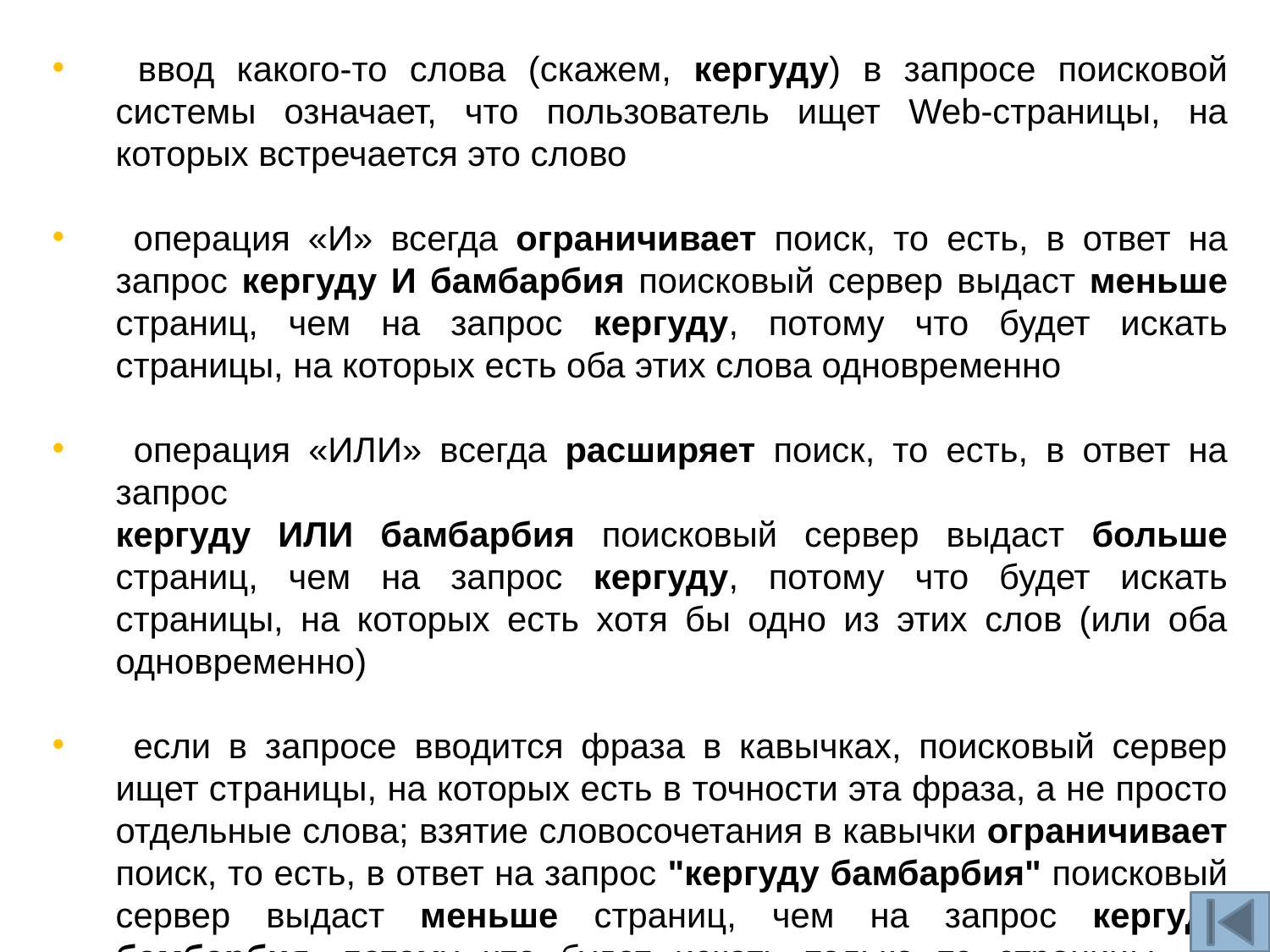

ввод какого-то слова (скажем, кергуду) в запросе поисковой системы означает, что пользователь ищет Web-страницы, на которых встречается это слово

 операция «И» всегда ограничивает поиск, то есть, в ответ на запрос кергуду И бамбарбия поисковый сервер выдаст меньше страниц, чем на запрос кергуду, потому что будет искать страницы, на которых есть оба этих слова одновременно

 операция «ИЛИ» всегда расширяет поиск, то есть, в ответ на запрос
кергуду ИЛИ бамбарбия поисковый сервер выдаст больше страниц, чем на запрос кергуду, потому что будет искать страницы, на которых есть хотя бы одно из этих слов (или оба одновременно)

 если в запросе вводится фраза в кавычках, поисковый сервер ищет страницы, на которых есть в точности эта фраза, а не просто отдельные слова; взятие словосочетания в кавычки ограничивает поиск, то есть, в ответ на запрос "кергуду бамбарбия" поисковый сервер выдаст меньше страниц, чем на запрос кергуду бамбарбия, потому что будет искать только те страницы, на которых эти слова стоят одно за другим